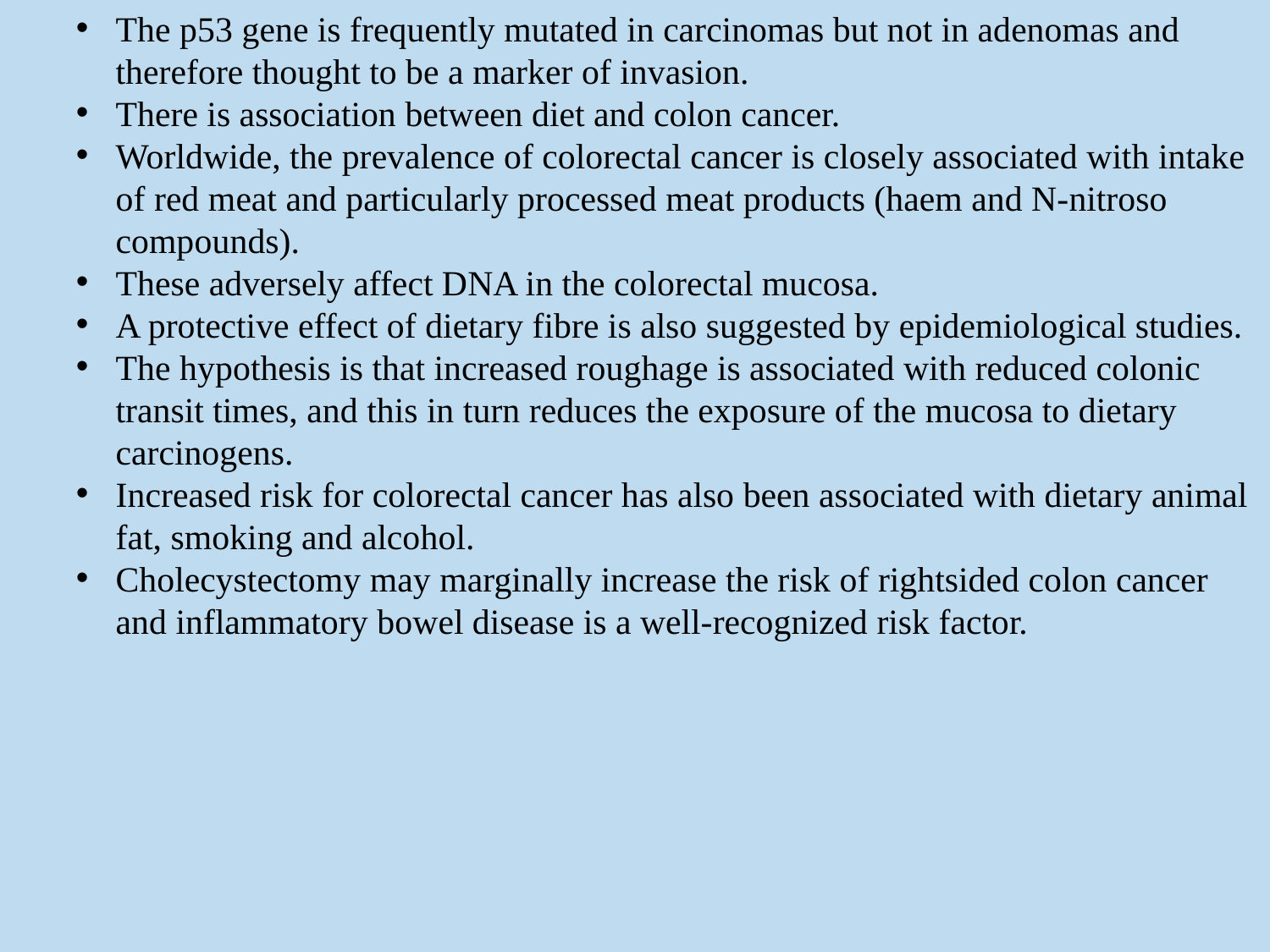

The p53 gene is frequently mutated in carcinomas but not in adenomas and therefore thought to be a marker of invasion.
There is association between diet and colon cancer.
Worldwide, the prevalence of colorectal cancer is closely associated with intake of red meat and particularly processed meat products (haem and N-nitroso compounds).
These adversely affect DNA in the colorectal mucosa.
A protective effect of dietary fibre is also suggested by epidemiological studies.
The hypothesis is that increased roughage is associated with reduced colonic transit times, and this in turn reduces the exposure of the mucosa to dietary carcinogens.
Increased risk for colorectal cancer has also been associated with dietary animal fat, smoking and alcohol.
Cholecystectomy may marginally increase the risk of rightsided colon cancer and inflammatory bowel disease is a well-recognized risk factor.